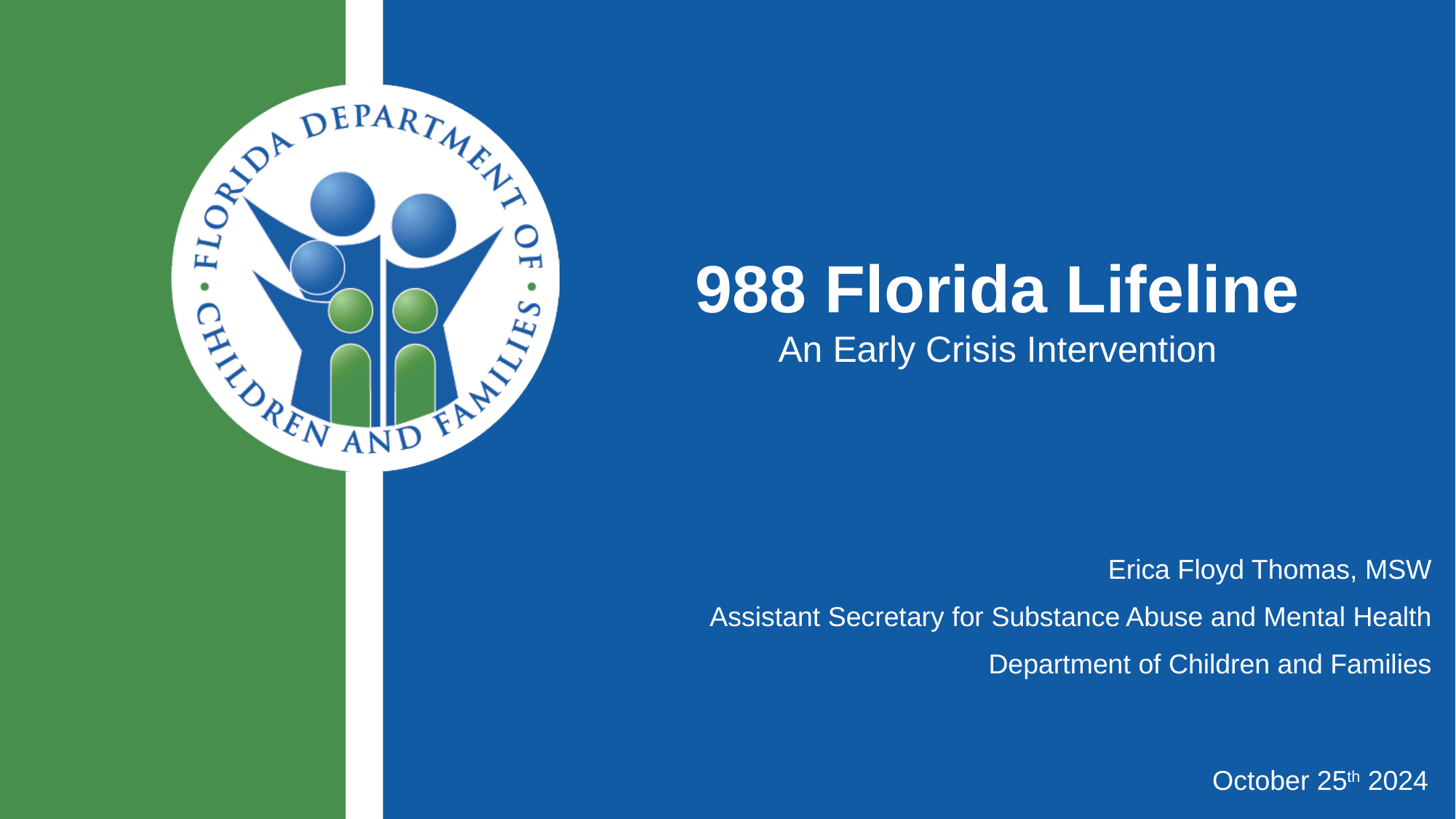

# 988 Florida Lifeline An Early Crisis Intervention
Erica Floyd Thomas, MSW
Assistant Secretary for Substance Abuse and Mental Health
Department of Children and Families
October 25th 2024